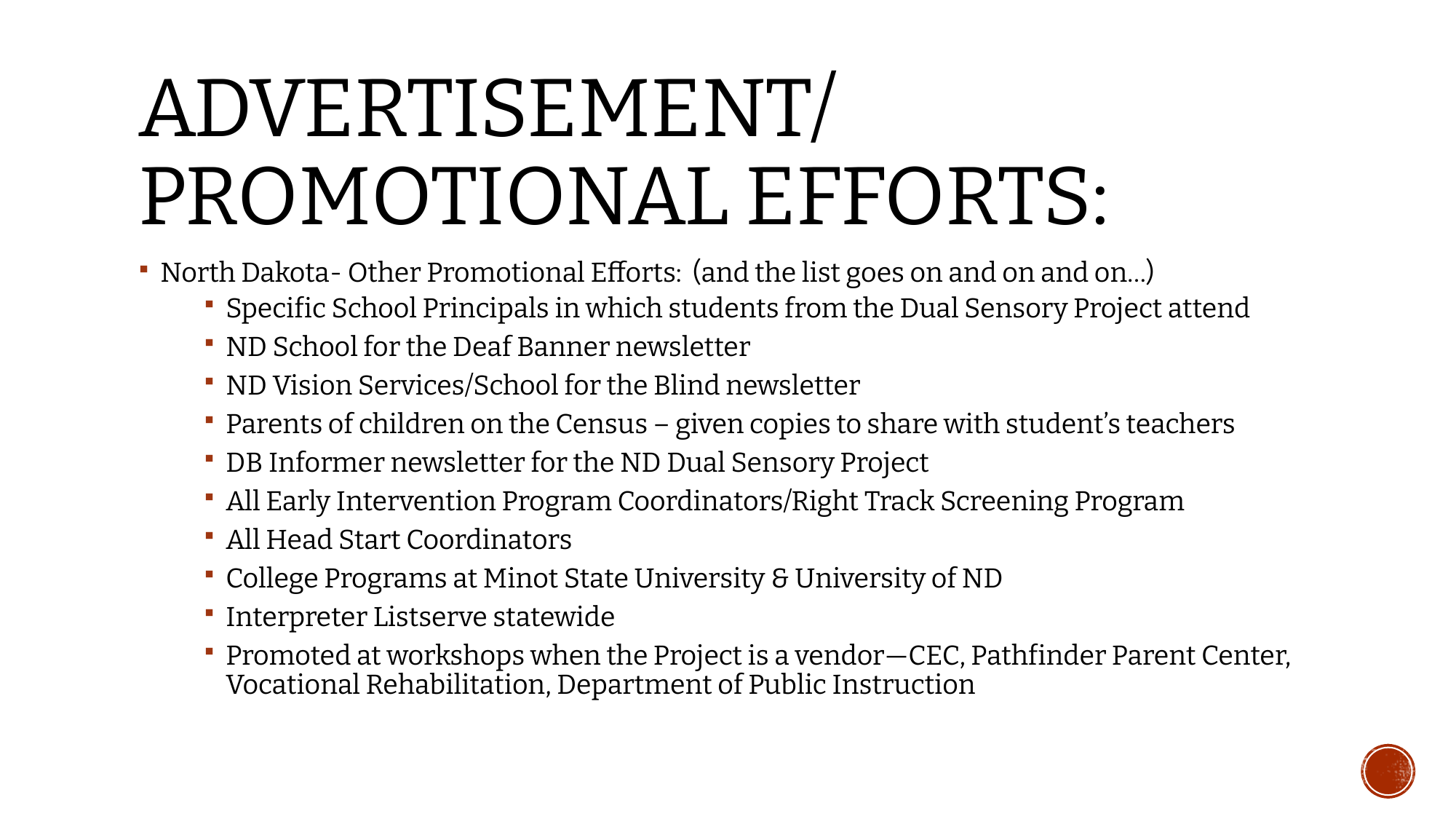

# Advertisement/promotional efforts:
North Dakota- Other Promotional Efforts:  (and the list goes on and on and on…)
Specific School Principals in which students from the Dual Sensory Project attend
ND School for the Deaf Banner newsletter
ND Vision Services/School for the Blind newsletter
Parents of children on the Census – given copies to share with student’s teachers
DB Informer newsletter for the ND Dual Sensory Project
All Early Intervention Program Coordinators/Right Track Screening Program
All Head Start Coordinators
College Programs at Minot State University & University of ND
Interpreter Listserve statewide
Promoted at workshops when the Project is a vendor—CEC, Pathfinder Parent Center, Vocational Rehabilitation, Department of Public Instruction